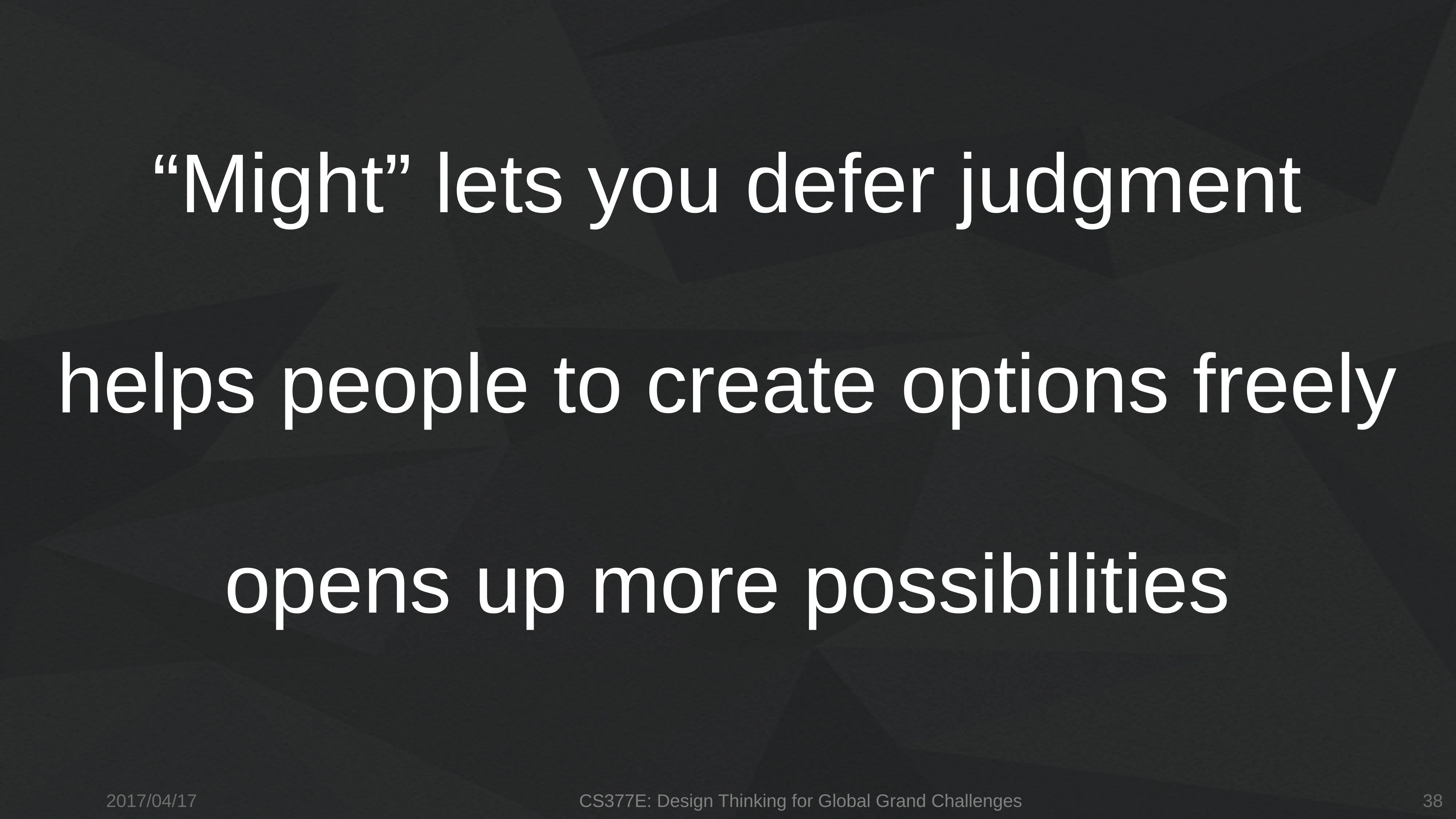

“Might” lets you defer judgment

helps people to create options freely

opens up more possibilities
2017/04/17
CS377E: Design Thinking for Global Grand Challenges
38